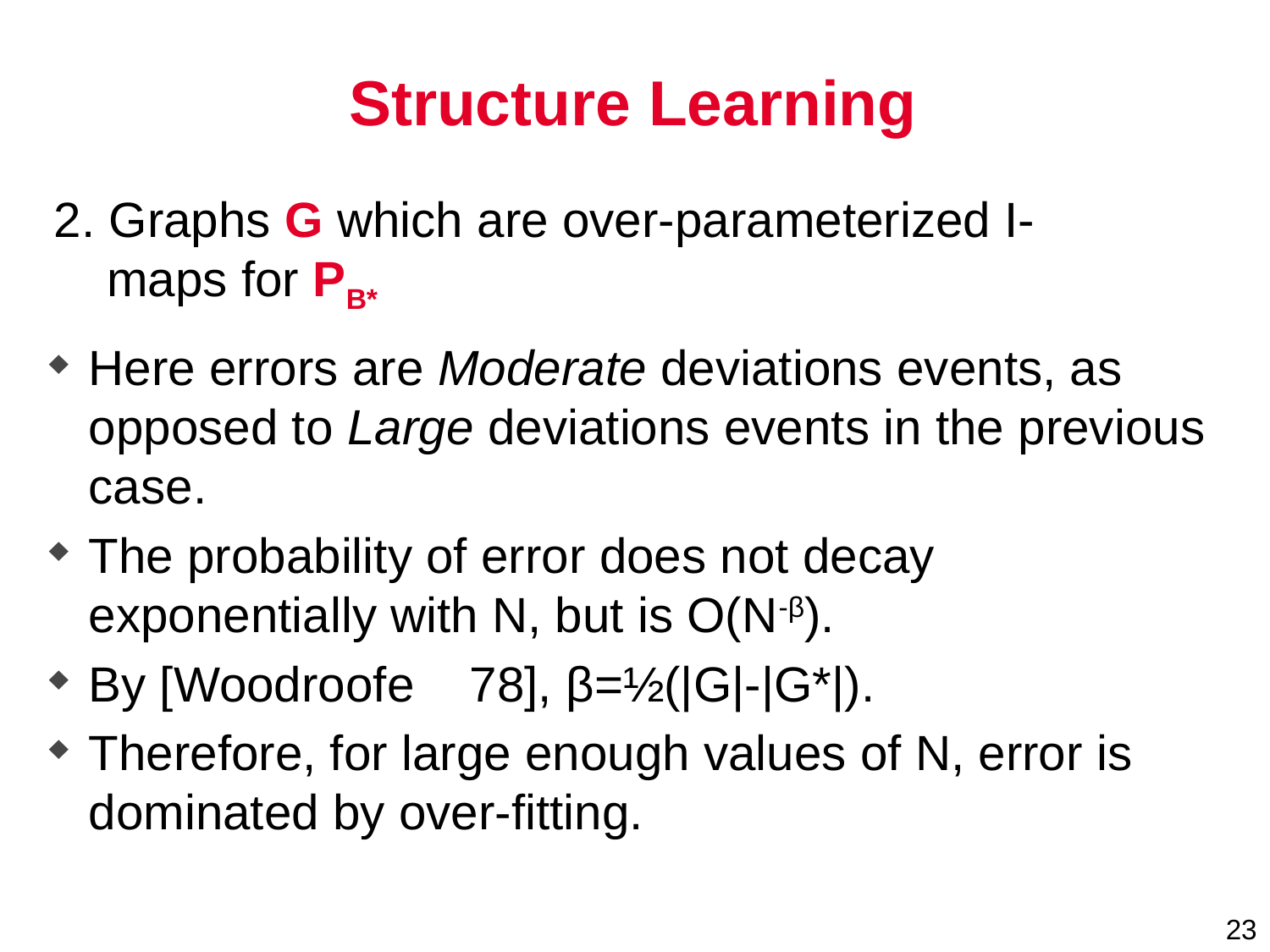

# Structure Learning
2. Graphs G which are over-parameterized I-maps for PB*

Here errors are Moderate deviations events, as opposed to Large deviations events in the previous case.
The probability of error does not decay exponentially with N, but is O(N-β).
By [Woodroofe	78], β=½(|G|-|G*|).
Therefore, for large enough values of N, error is dominated by over-fitting.

23